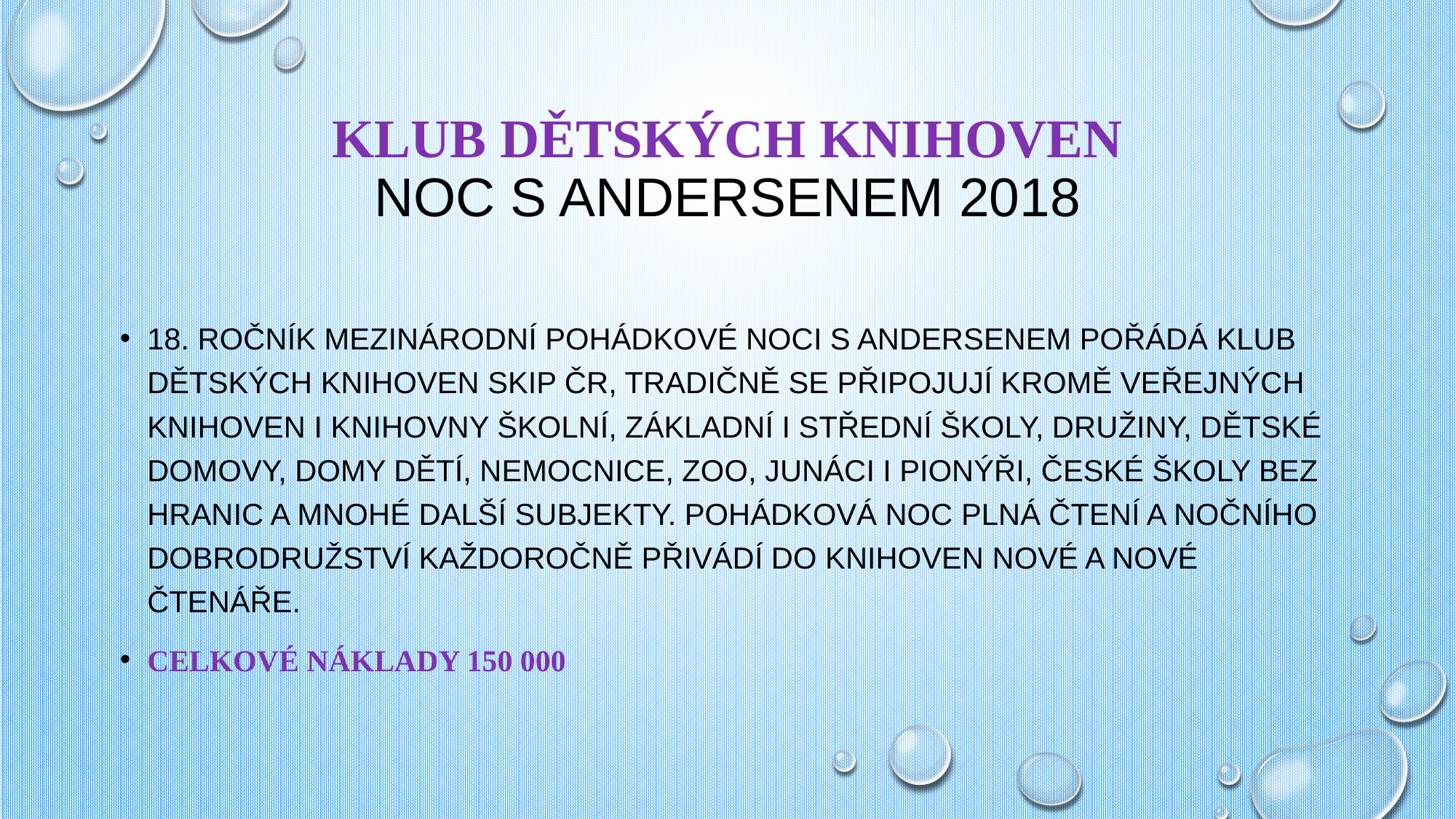

# Klub dětských knihoven Noc s Andersenem 2018
18. ročník mezinárodní pohádkové Noci s Andersenem pořádá Klub dětských knihoven SKIP ČR, tradičně se připojují kromě veřejných knihoven i knihovny školní, základní i střední školy, družiny, dětské domovy, domy dětí, nemocnice, zoo, junáci i pionýři, České školy bez hranic a mnohé další subjekty. Pohádková noc plná čtení a nočního dobrodružství každoročně přivádí do knihoven nové a nové čtenáře.
Celkové náklady 150 000